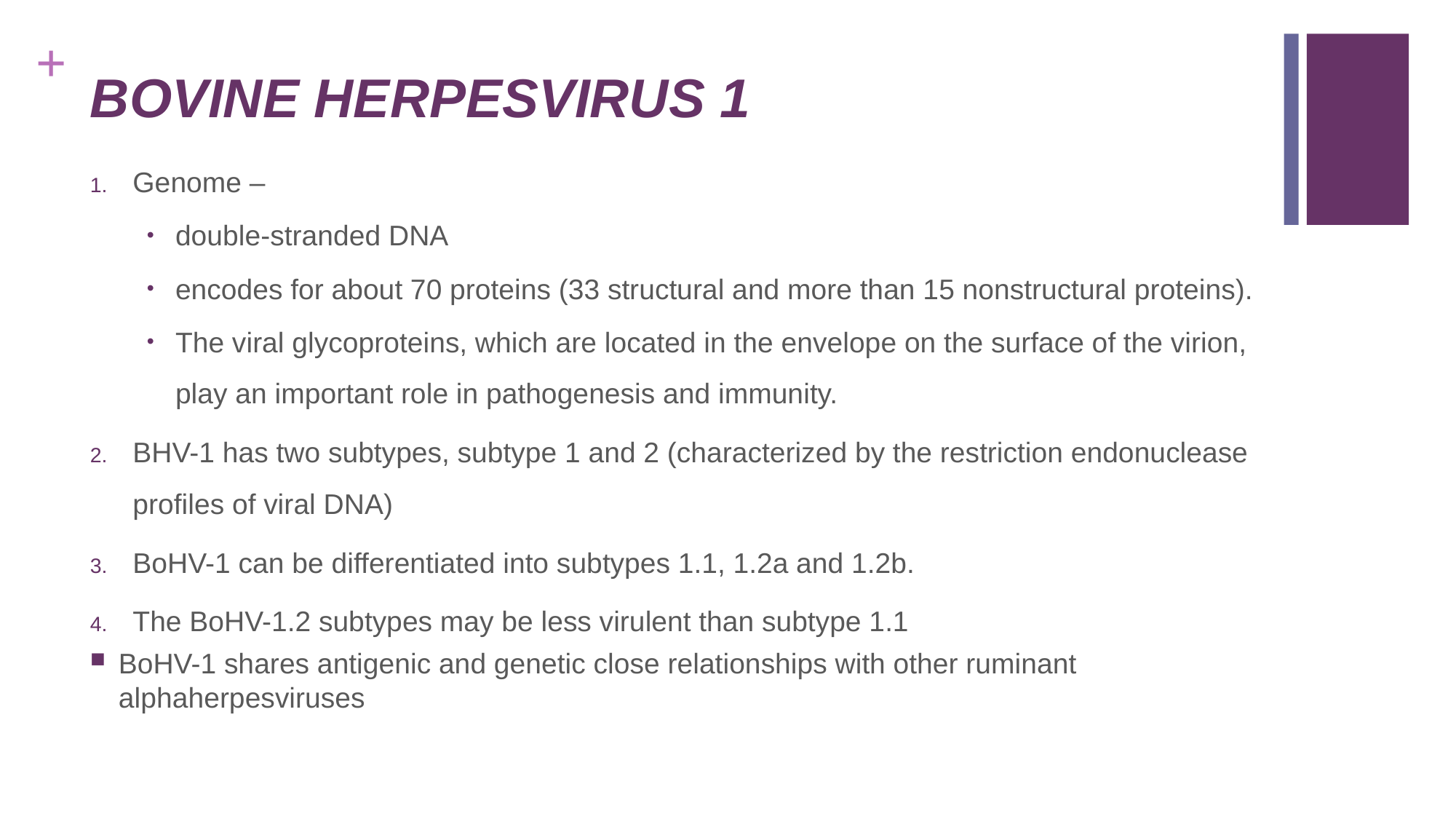

# BOVINE HERPESVIRUS 1

Genome –
double-stranded DNA
encodes for about 70 proteins (33 structural and more than 15 nonstructural proteins).
The viral glycoproteins, which are located in the envelope on the surface of the virion, play an important role in pathogenesis and immunity.
BHV-1 has two subtypes, subtype 1 and 2 (characterized by the restriction endonuclease profiles of viral DNA)
BoHV-1 can be differentiated into subtypes 1.1, 1.2a and 1.2b.
The BoHV-1.2 subtypes may be less virulent than subtype 1.1
BoHV-1 shares antigenic and genetic close relationships with other ruminant alphaherpesviruses